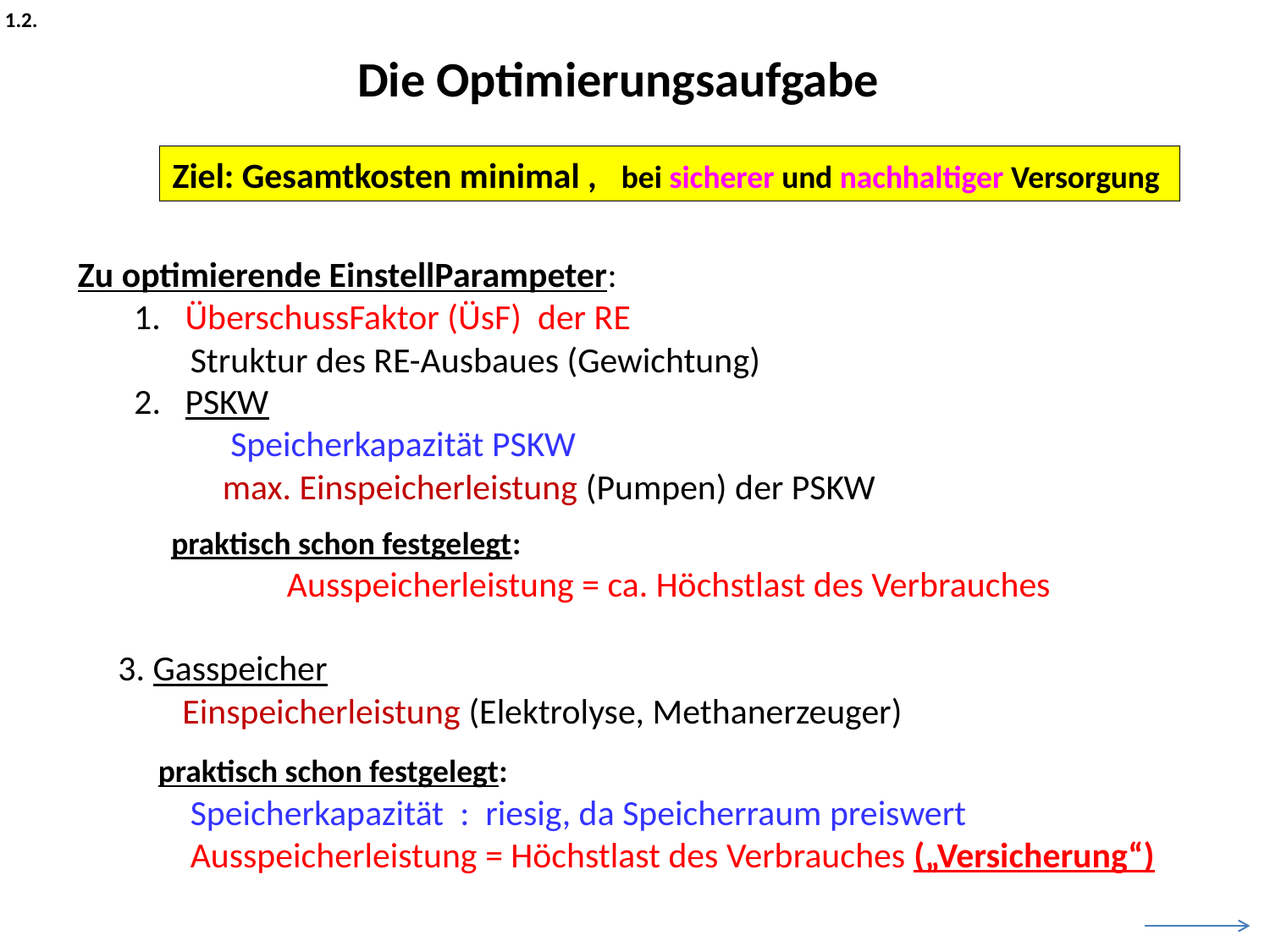

1.2.
Die Optimierungsaufgabe
Ziel: Gesamtkosten minimal ,   bei sicherer und nachhaltiger Versorgung
Zu optimierende EinstellParampeter:
       1.   ÜberschussFaktor (ÜsF)  der RE
              Struktur des RE-Ausbaues (Gewichtung)
       2.   PSKW
                   Speicherkapazität PSKW
                  max. Einspeicherleistung (Pumpen) der PSKW
             praktisch schon festgelegt:
                          Ausspeicherleistung = ca. Höchstlast des Verbrauches

     3. Gasspeicher
             Einspeicherleistung (Elektrolyse, Methanerzeuger)
          praktisch schon festgelegt:
              Speicherkapazität  :  riesig, da Speicherraum preiswert
              Ausspeicherleistung = Höchstlast des Verbrauches („Versicherung“)